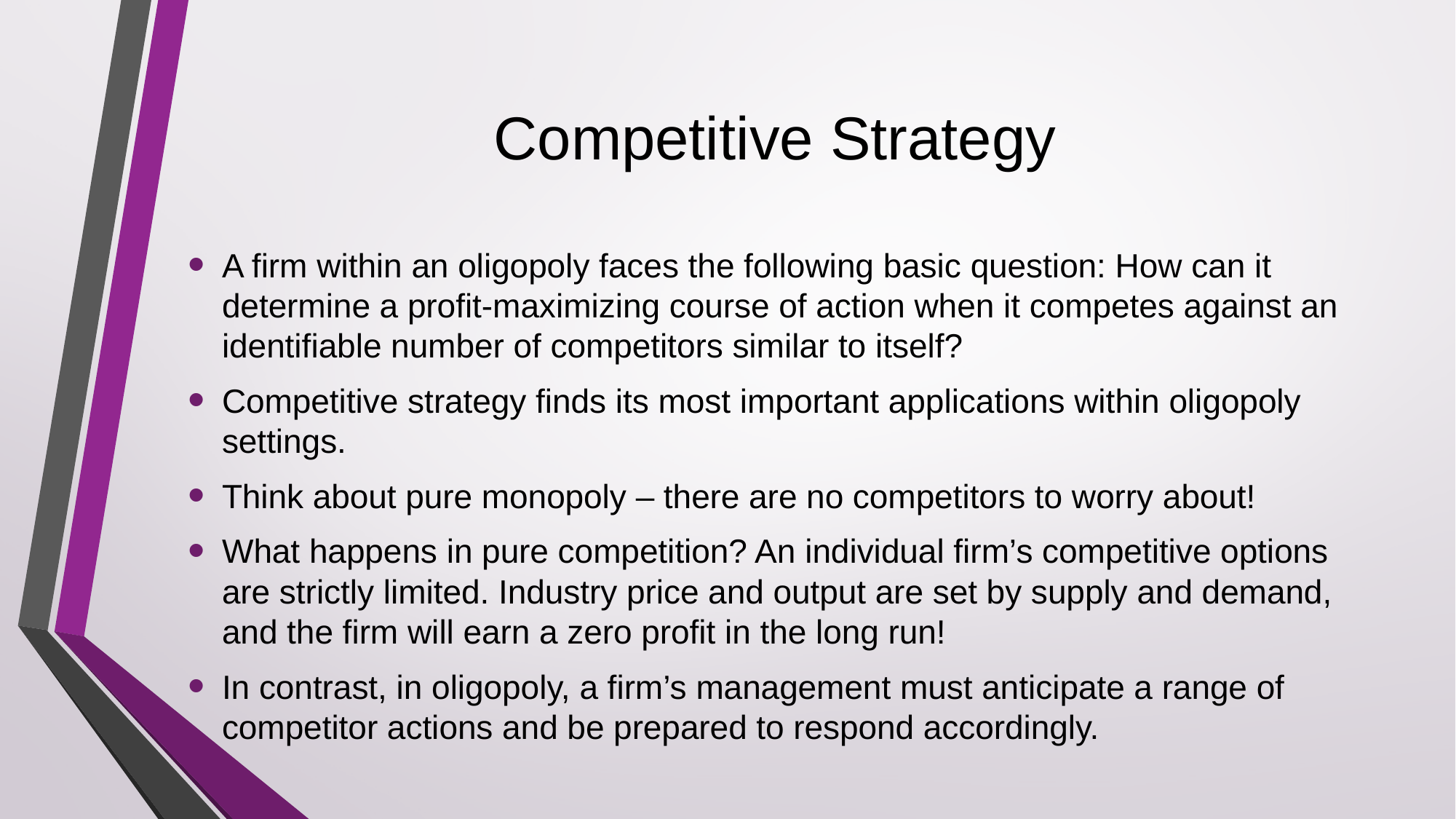

# Competitive Strategy
A firm within an oligopoly faces the following basic question: How can it determine a profit-maximizing course of action when it competes against an identifiable number of competitors similar to itself?
Competitive strategy finds its most important applications within oligopoly settings.
Think about pure monopoly – there are no competitors to worry about!
What happens in pure competition? An individual firm’s competitive options are strictly limited. Industry price and output are set by supply and demand, and the firm will earn a zero profit in the long run!
In contrast, in oligopoly, a firm’s management must anticipate a range of competitor actions and be prepared to respond accordingly.